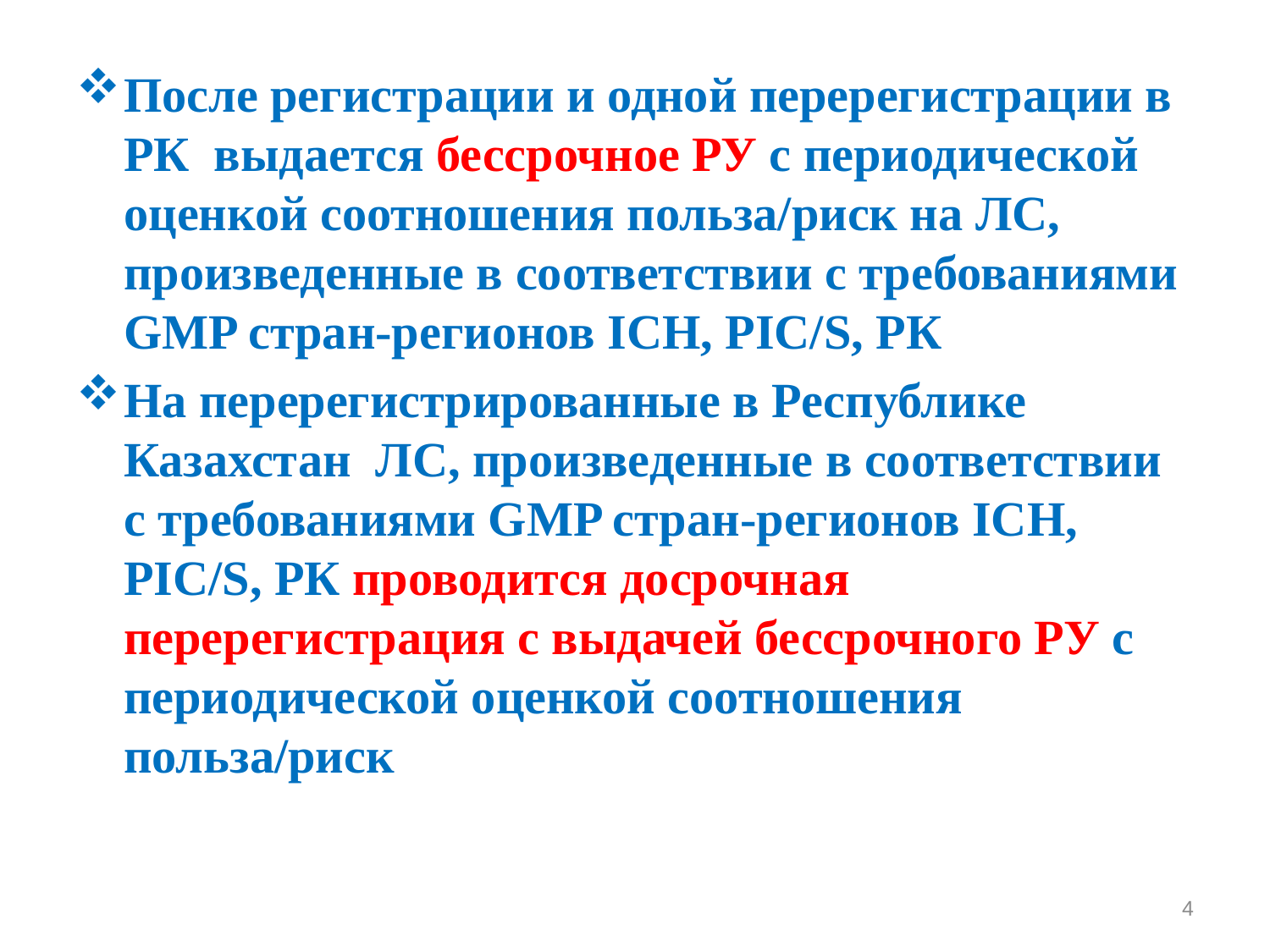

После регистрации и одной перерегистрации в РК  выдается бессрочное РУ с периодической оценкой соотношения польза/риск на ЛС, произведенные в соответствии с требованиями GMP стран-регионов ICH, РIС/S, РК
На перерегистрированные в Республике Казахстан  ЛС, произведенные в соответствии с требованиями GMP стран-регионов ICH, РIС/S, РК проводится досрочная  перерегистрация с выдачей бессрочного РУ с периодической оценкой соотношения польза/риск
4